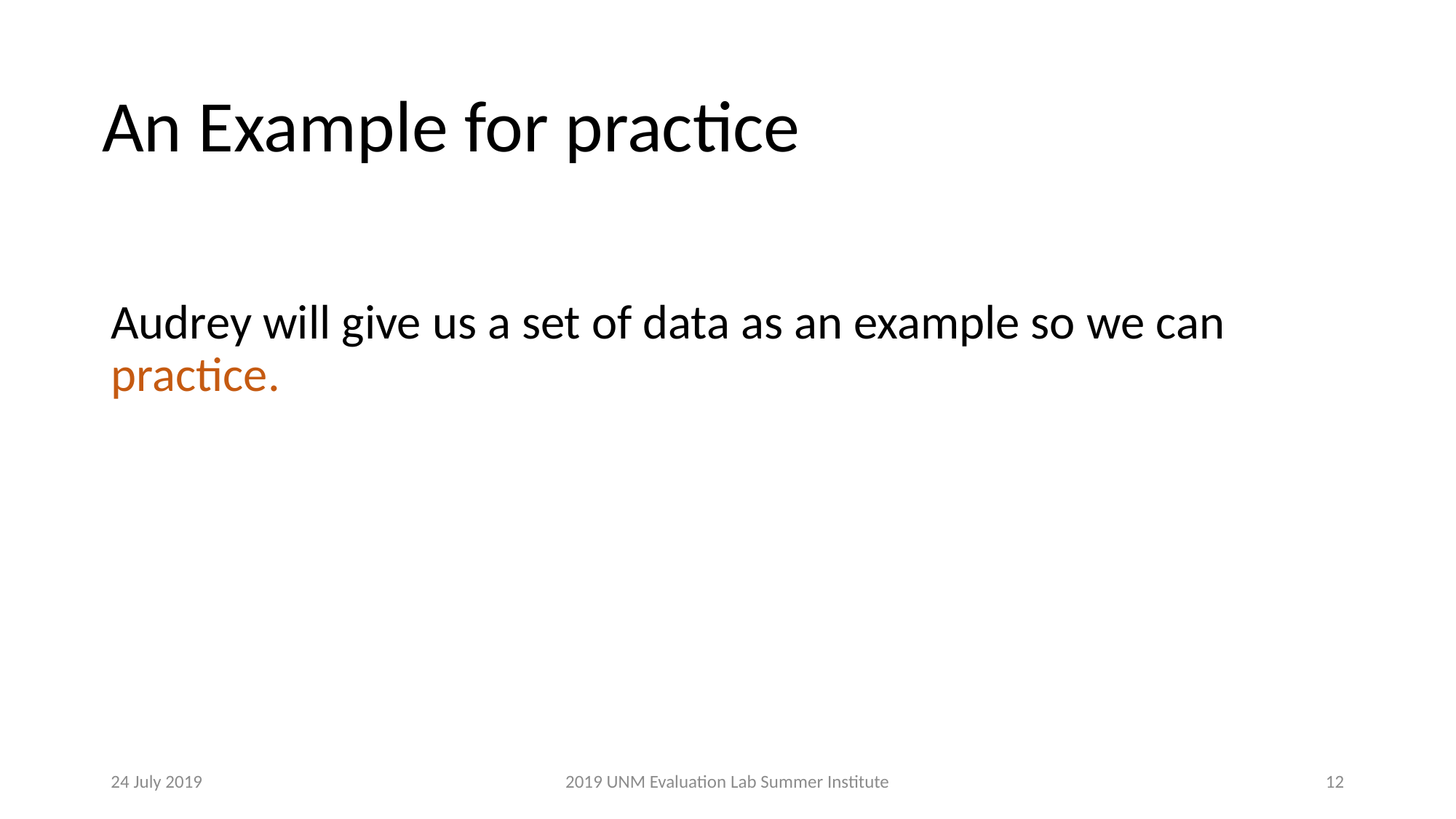

# An Example for practice

Audrey will give us a set of data as an example so we can practice.

24 July 2019
2019 UNM Evaluation Lab Summer Institute
12